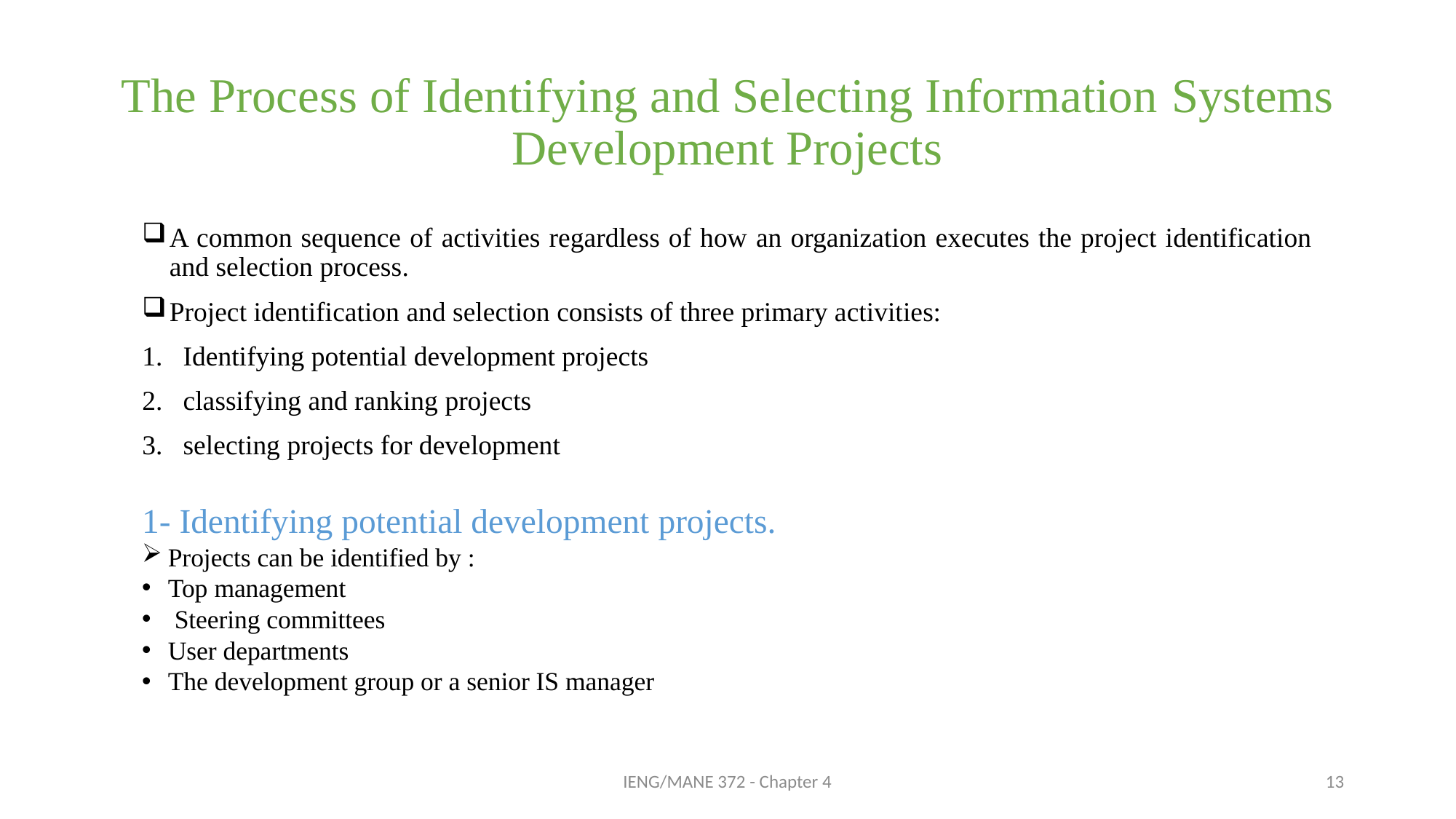

# The Process of Identifying and Selecting Information Systems Development Projects
A common sequence of activities regardless of how an organization executes the project identification and selection process.
Project identification and selection consists of three primary activities:
Identifying potential development projects
classifying and ranking projects
selecting projects for development
1- Identifying potential development projects.
Projects can be identified by :
Top management
 Steering committees
User departments
The development group or a senior IS manager
IENG/MANE 372 - Chapter 4
13